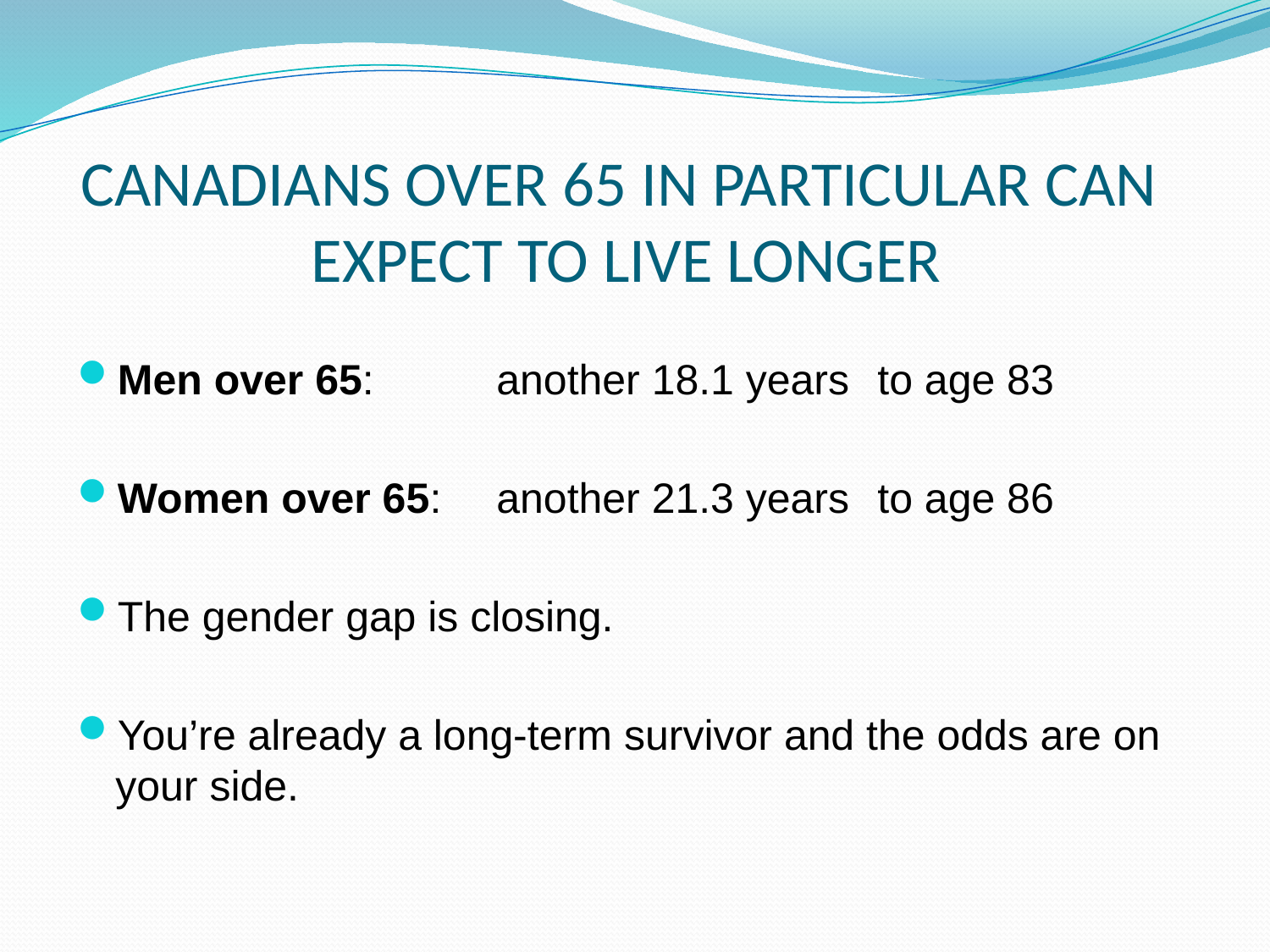

# CANADIANS OVER 65 IN PARTICULAR CAN EXPECT TO LIVE LONGER
Men over 65:  	another 18.1 years  	to age 83

Women over 65: 	another 21.3 years	to age 86

The gender gap is closing.

You’re already a long-term survivor and the odds are on your side.